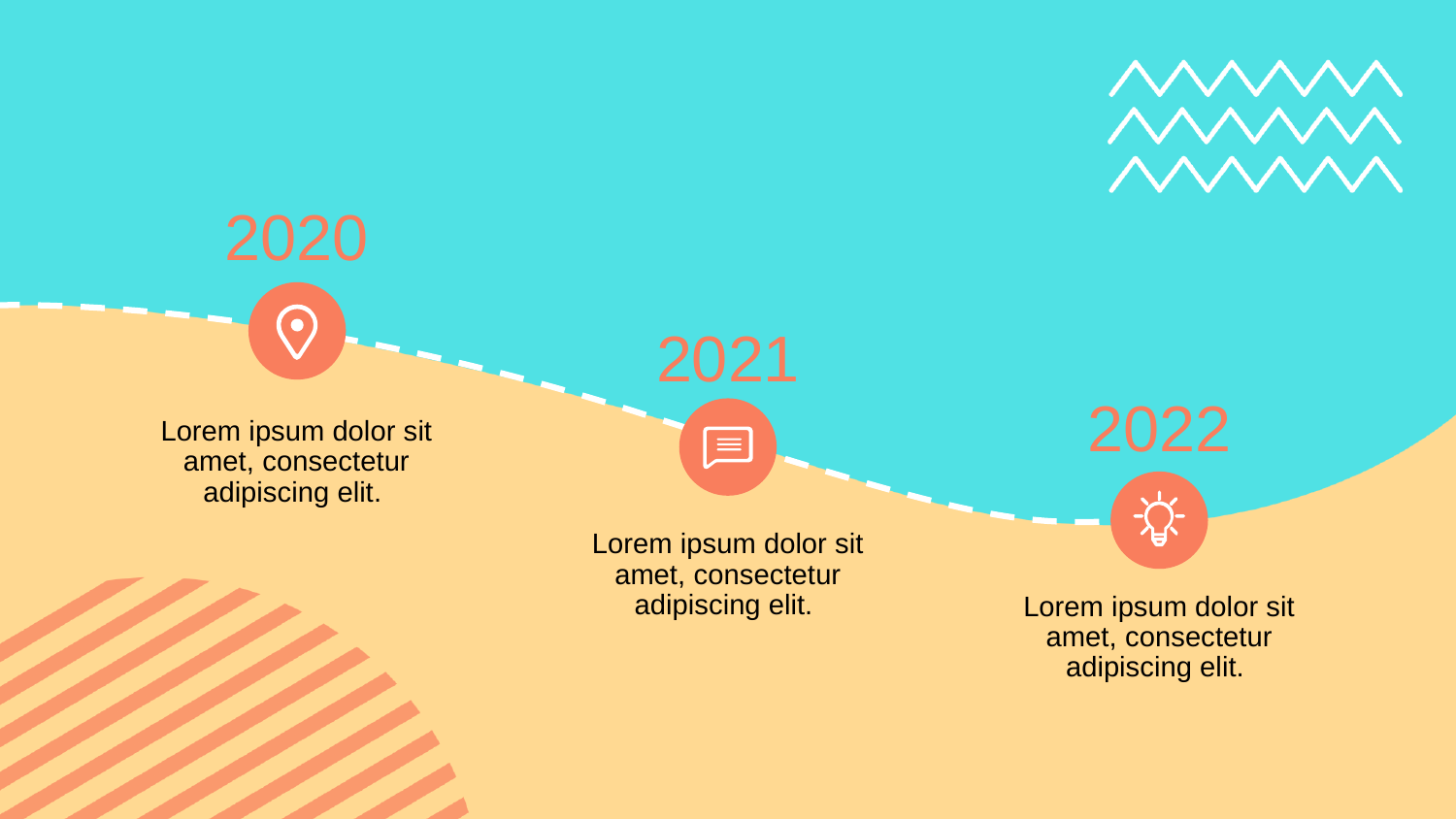

2020

2021
2022

Lorem ipsum dolor sit amet, consectetur adipiscing elit.

Lorem ipsum dolor sit amet, consectetur adipiscing elit.
Lorem ipsum dolor sit amet, consectetur adipiscing elit.